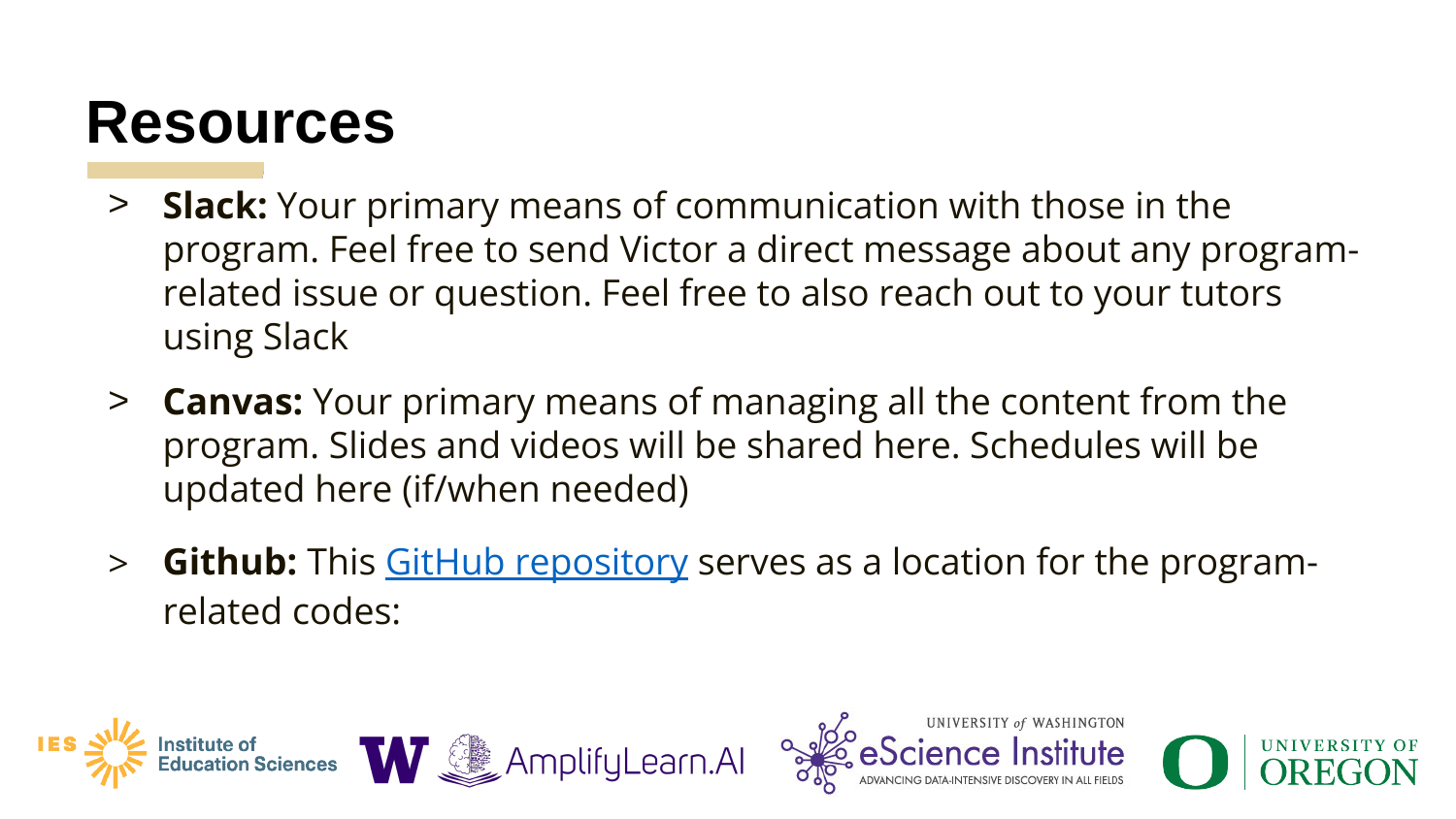

# Resources
Slack: Your primary means of communication with those in the program. Feel free to send Victor a direct message about any program-related issue or question. Feel free to also reach out to your tutors using Slack

Canvas: Your primary means of managing all the content from the program. Slides and videos will be shared here. Schedules will be updated here (if/when needed)

Github: This GitHub repository serves as a location for the program-related codes: